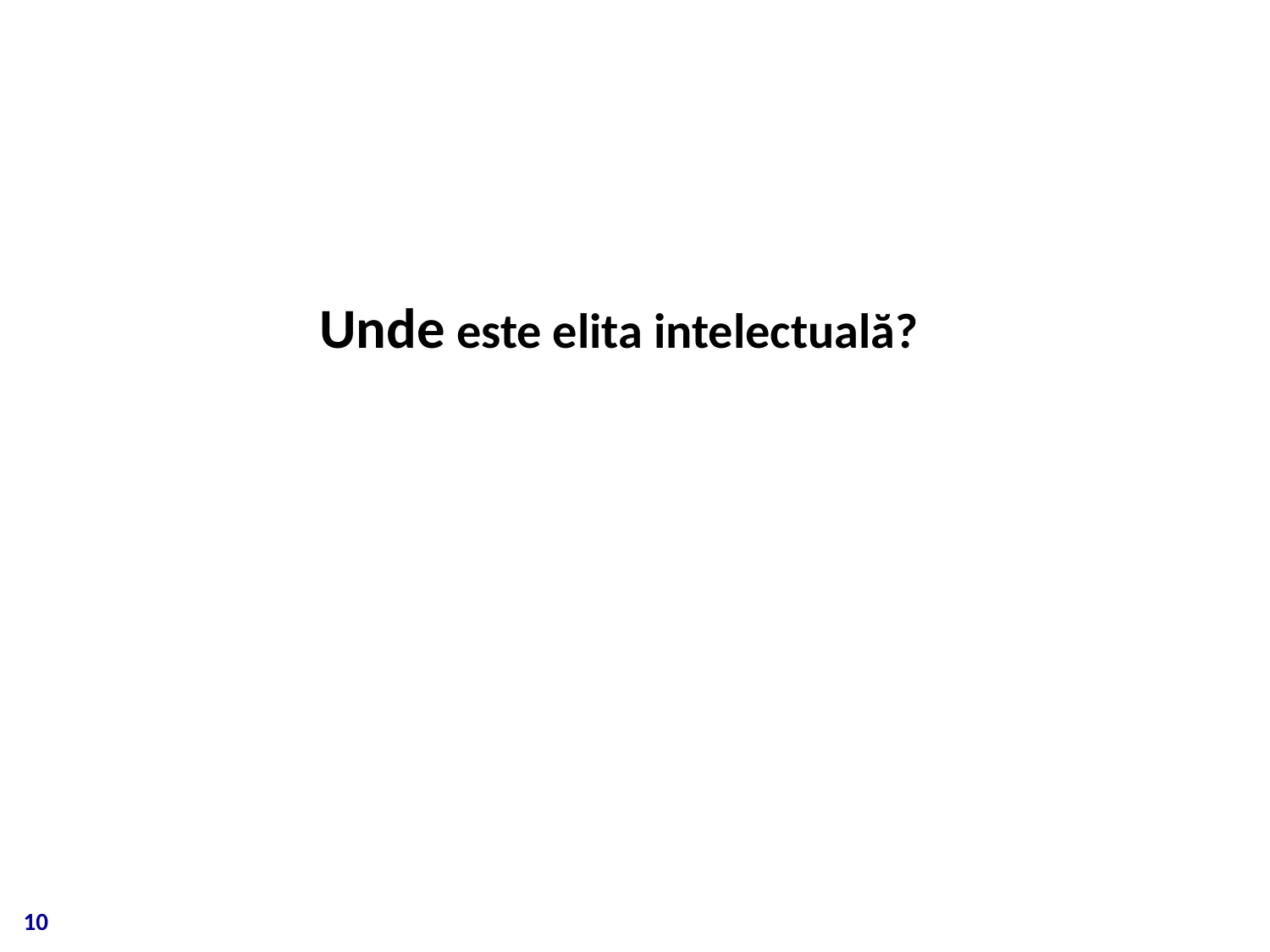

Unde este elita intelectuală?
Geysers, CA
10